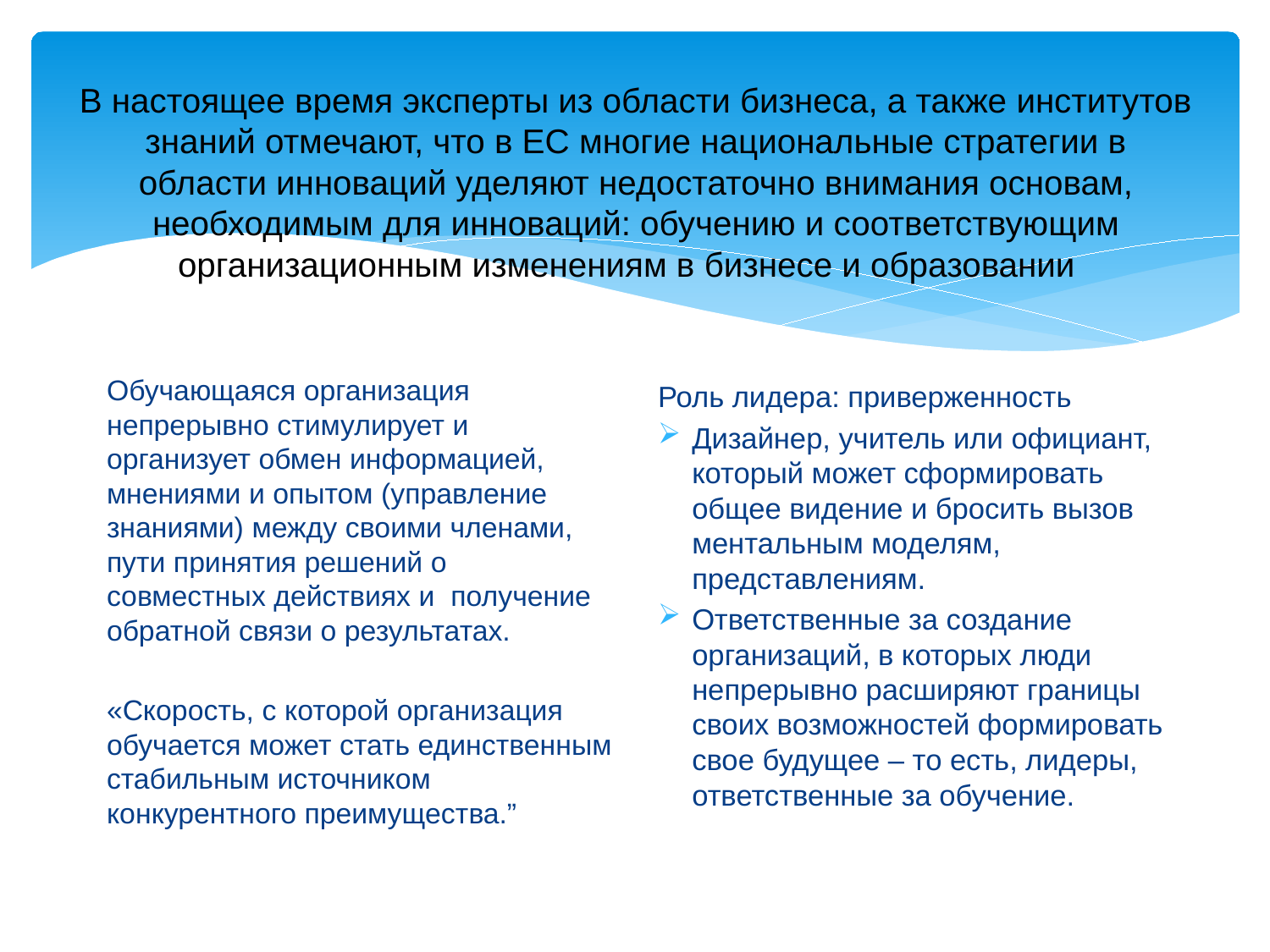

# В настоящее время эксперты из области бизнеса, а также институтов знаний отмечают, что в ЕС многие национальные стратегии в области инноваций уделяют недостаточно внимания основам, необходимым для инноваций: обучению и соответствующим организационным изменениям в бизнесе и образовании

Обучающаяся организация непрерывно стимулирует и организует обмен информацией, мнениями и опытом (управление знаниями) между своими членами, пути принятия решений о совместных действиях и  получение обратной связи о результатах.

«Скорость, с которой организация обучается может стать единственным стабильным источником конкурентного преимущества.”
Роль лидера: приверженность
Дизайнер, учитель или официант, который может сформировать общее видение и бросить вызов ментальным моделям, представлениям.
Ответственные за создание организаций, в которых люди непрерывно расширяют границы своих возможностей формировать свое будущее – то есть, лидеры, ответственные за обучение.